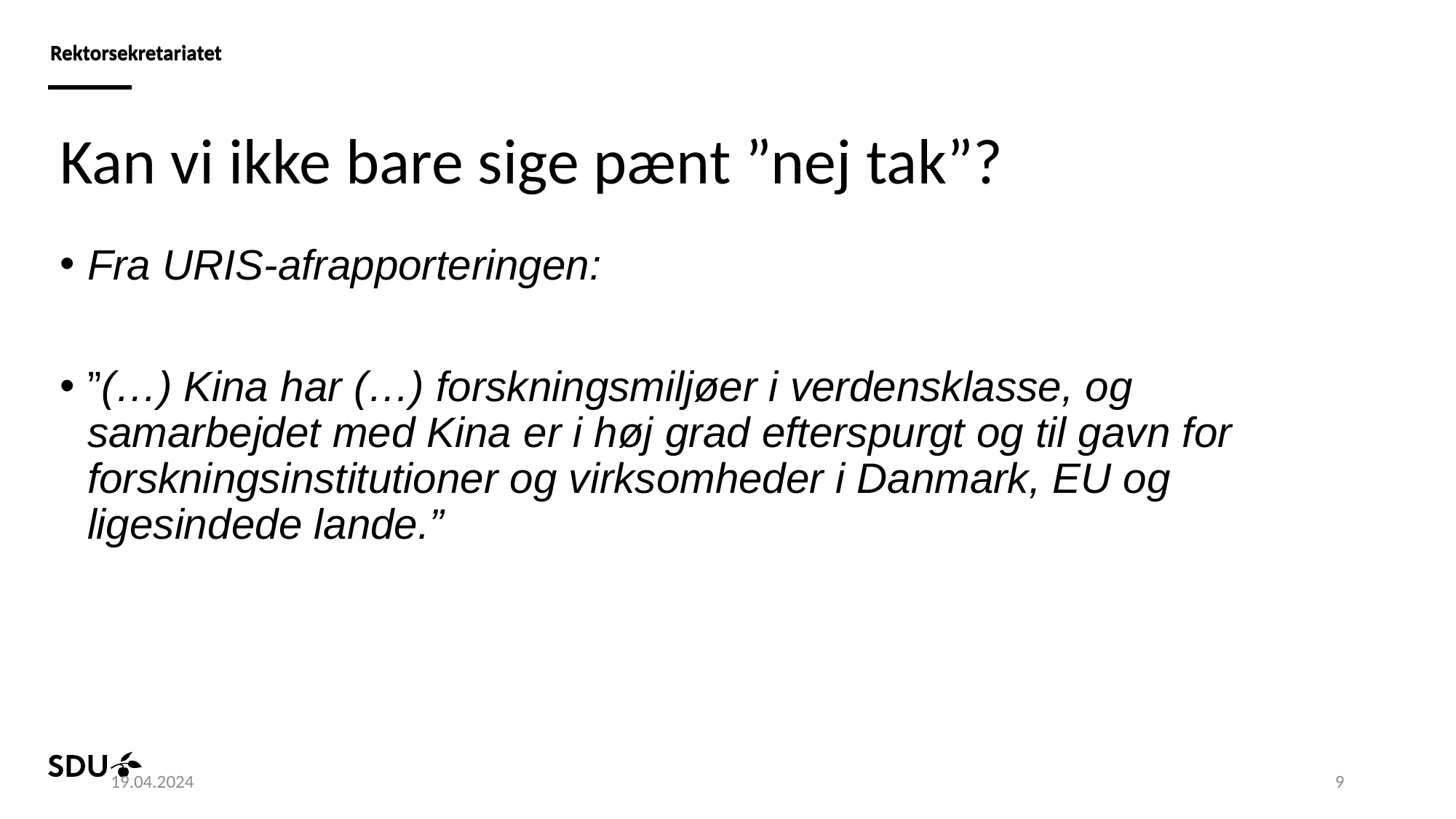

# Kan vi ikke bare sige pænt ”nej tak”?
Fra URIS-afrapporteringen:

”(…) Kina har (…) forskningsmiljøer i verdensklasse, og samarbejdet med Kina er i høj grad efterspurgt og til gavn for forskningsinstitutioner og virksomheder i Danmark, EU og ligesindede lande.”

19.04.2024
9